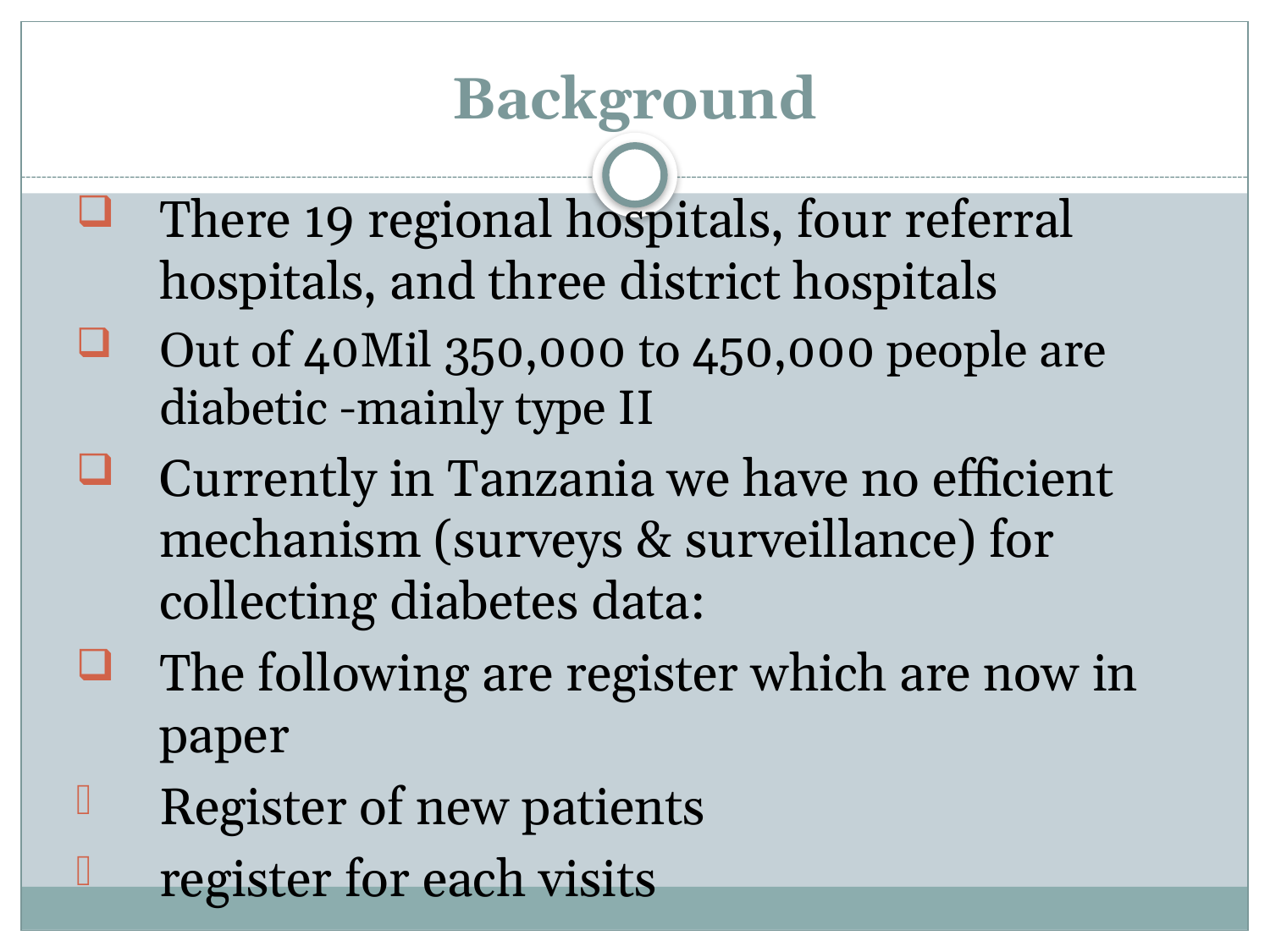

# Background
There 19 regional hospitals, four referral hospitals, and three district hospitals
Out of 40Mil 350,000 to 450,000 people are diabetic -mainly type II
Currently in Tanzania we have no efficient mechanism (surveys & surveillance) for collecting diabetes data:
The following are register which are now in paper
Register of new patients
register for each visits